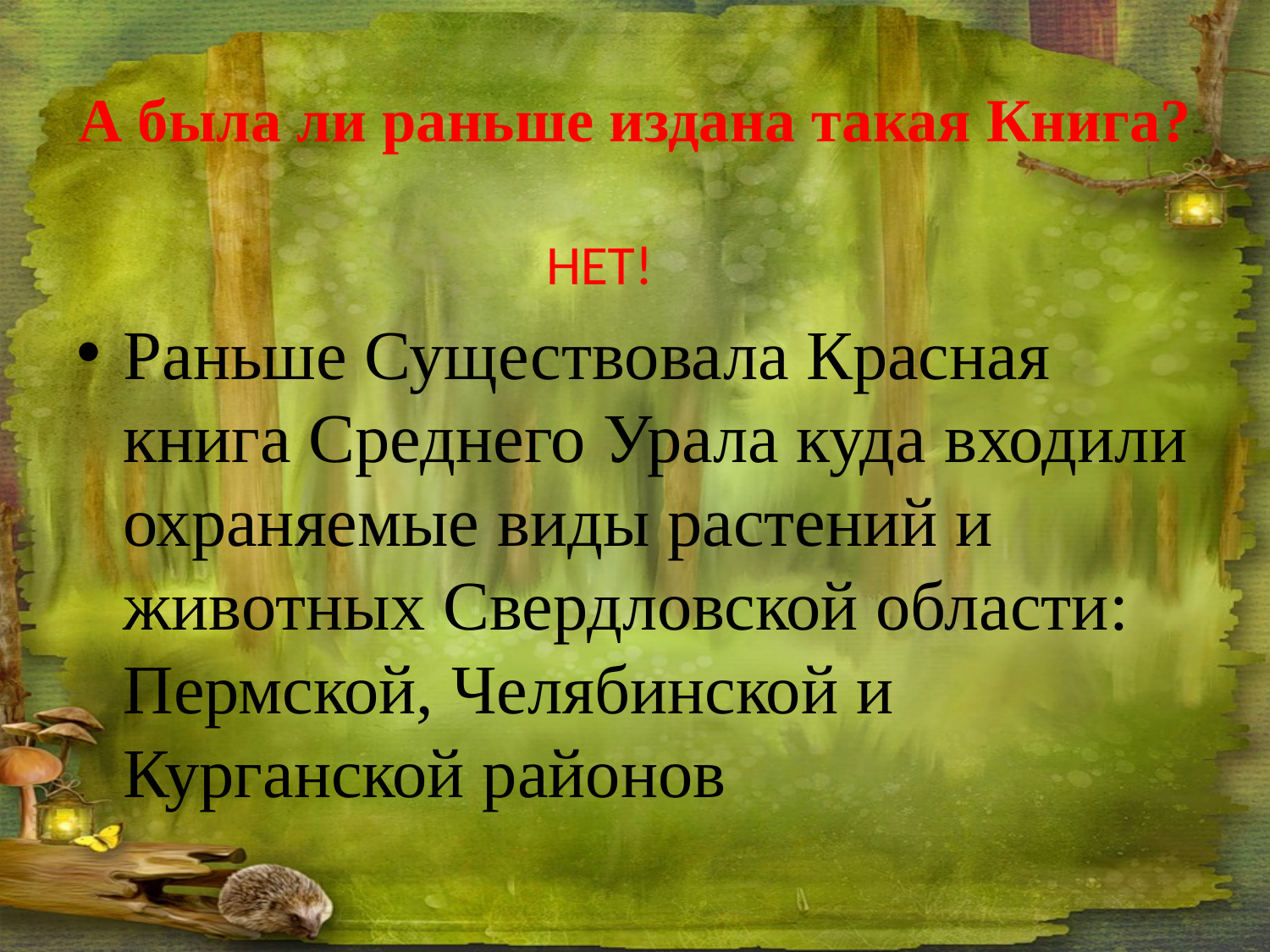

# А была ли раньше издана такая Книга?
                                     НЕТ!
Раньше Существовала Красная книга Среднего Урала куда входили охраняемые виды растений и животных Свердловской области: Пермской, Челябинской и Курганской районов